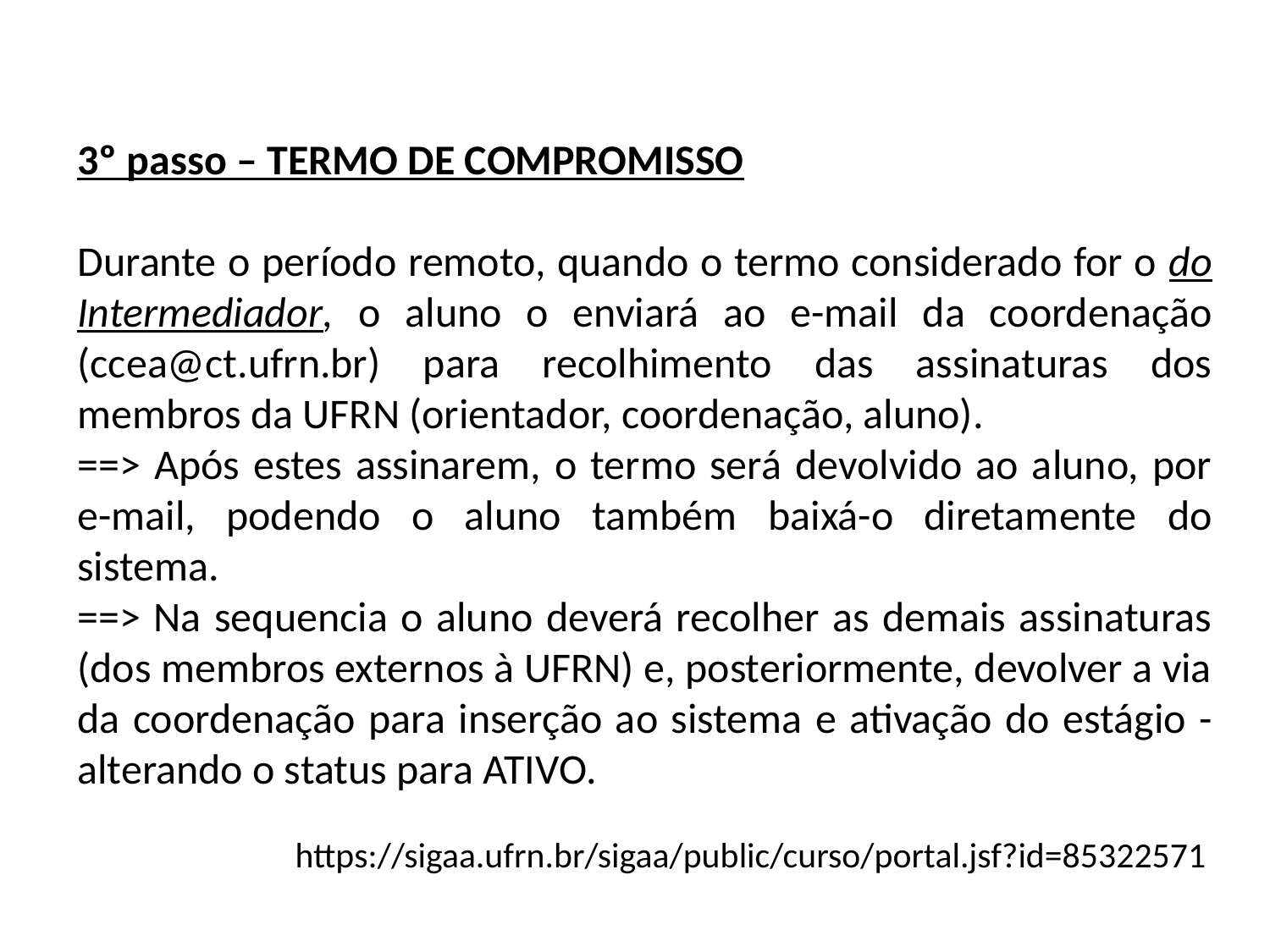

3º passo – TERMO DE COMPROMISSO

Durante o período remoto, quando o termo considerado for o do Intermediador, o aluno o enviará ao e-mail da coordenação (ccea@ct.ufrn.br) para recolhimento das assinaturas dos membros da UFRN (orientador, coordenação, aluno).
==> Após estes assinarem, o termo será devolvido ao aluno, por e-mail, podendo o aluno também baixá-o diretamente do sistema.
==> Na sequencia o aluno deverá recolher as demais assinaturas (dos membros externos à UFRN) e, posteriormente, devolver a via da coordenação para inserção ao sistema e ativação do estágio - alterando o status para ATIVO.
https://sigaa.ufrn.br/sigaa/public/curso/portal.jsf?id=85322571